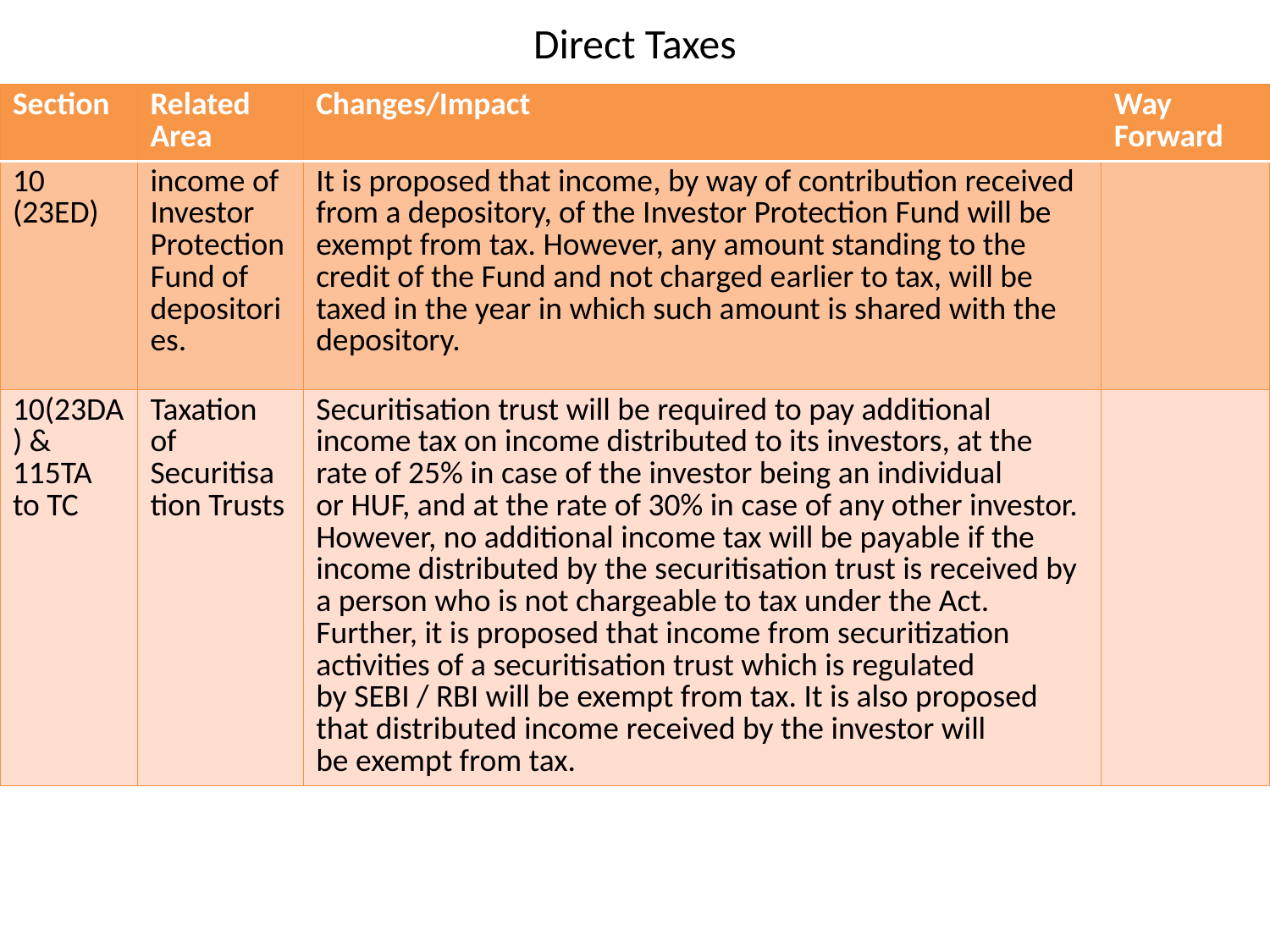

# Direct Taxes
| Section | Related Area | Changes/Impact | Way Forward |
| --- | --- | --- | --- |
| 10 (23ED) | income of Investor Protection Fund of depositories. | It is proposed that income, by way of contribution received from a depository, of the Investor Protection Fund will be exempt from tax. However, any amount standing to the credit of the Fund and not charged earlier to tax, will be taxed in the year in which such amount is shared with the depository. |  |
| 10(23DA) & 115TA to TC | Taxation of Securitisation Trusts | Securitisation trust will be required to pay additional income tax on income distributed to its investors, at the rate of 25% in case of the investor being an individual or HUF, and at the rate of 30% in case of any other investor. However, no additional income tax will be payable if the income distributed by the securitisation trust is received by a person who is not chargeable to tax under the Act. Further, it is proposed that income from securitization activities of a securitisation trust which is regulated by SEBI / RBI will be exempt from tax. It is also proposed that distributed income received by the investor will be exempt from tax. |  |